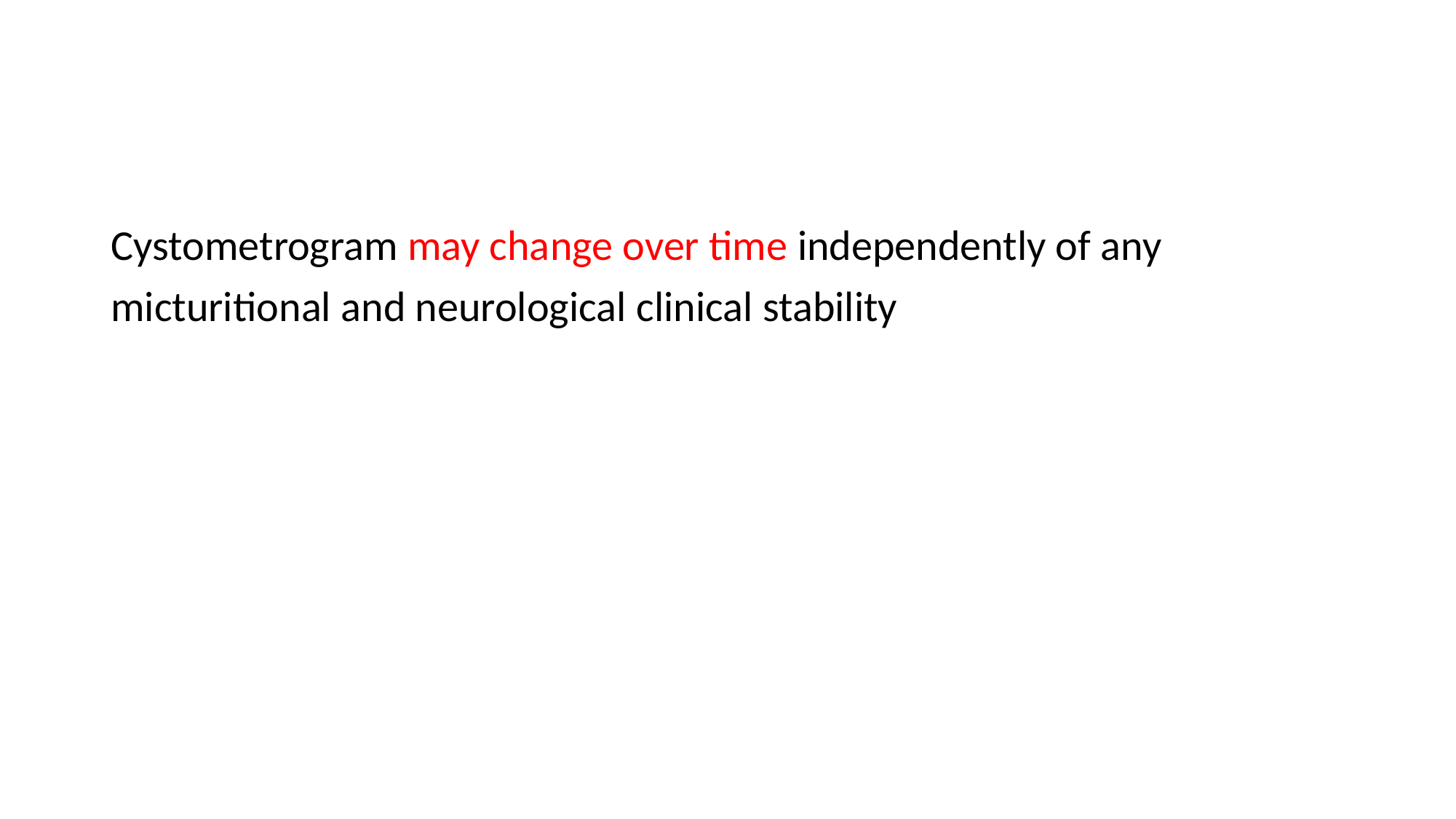

#
Cystometrogram may change over time independently of any
micturitional and neurological clinical stability